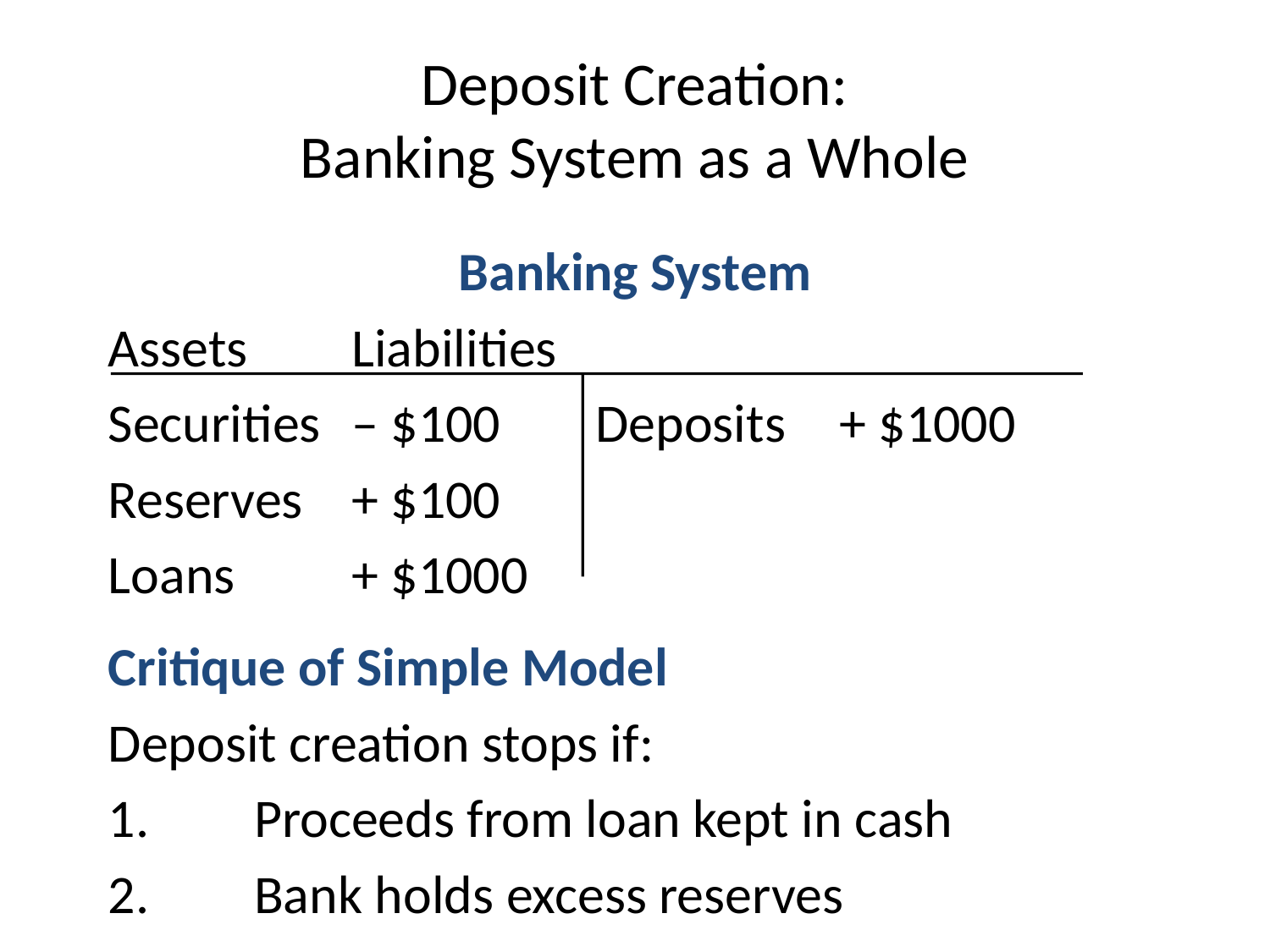

# Deposit Creation: Banking System as a Whole
Banking System
Assets 		Liabilities
Securities	– $100	Deposits	+ $1000
Reserves	+ $100
Loans	+ $1000
Critique of Simple Model
Deposit creation stops if:
1.	  Proceeds from loan kept in cash
2.	  Bank holds excess reserves